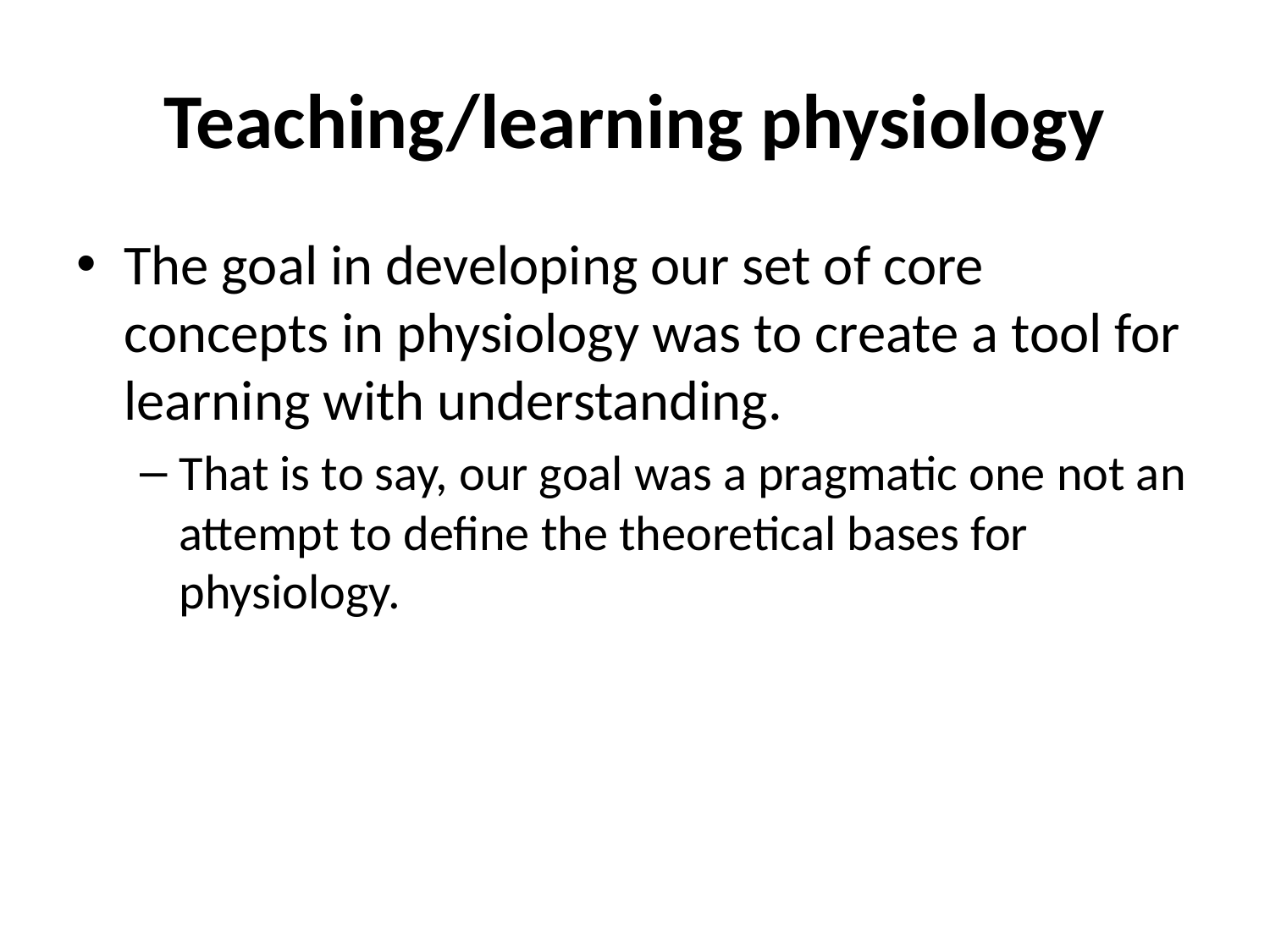

# Teaching/learning physiology
The goal in developing our set of core concepts in physiology was to create a tool for learning with understanding.
That is to say, our goal was a pragmatic one not an attempt to define the theoretical bases for physiology.